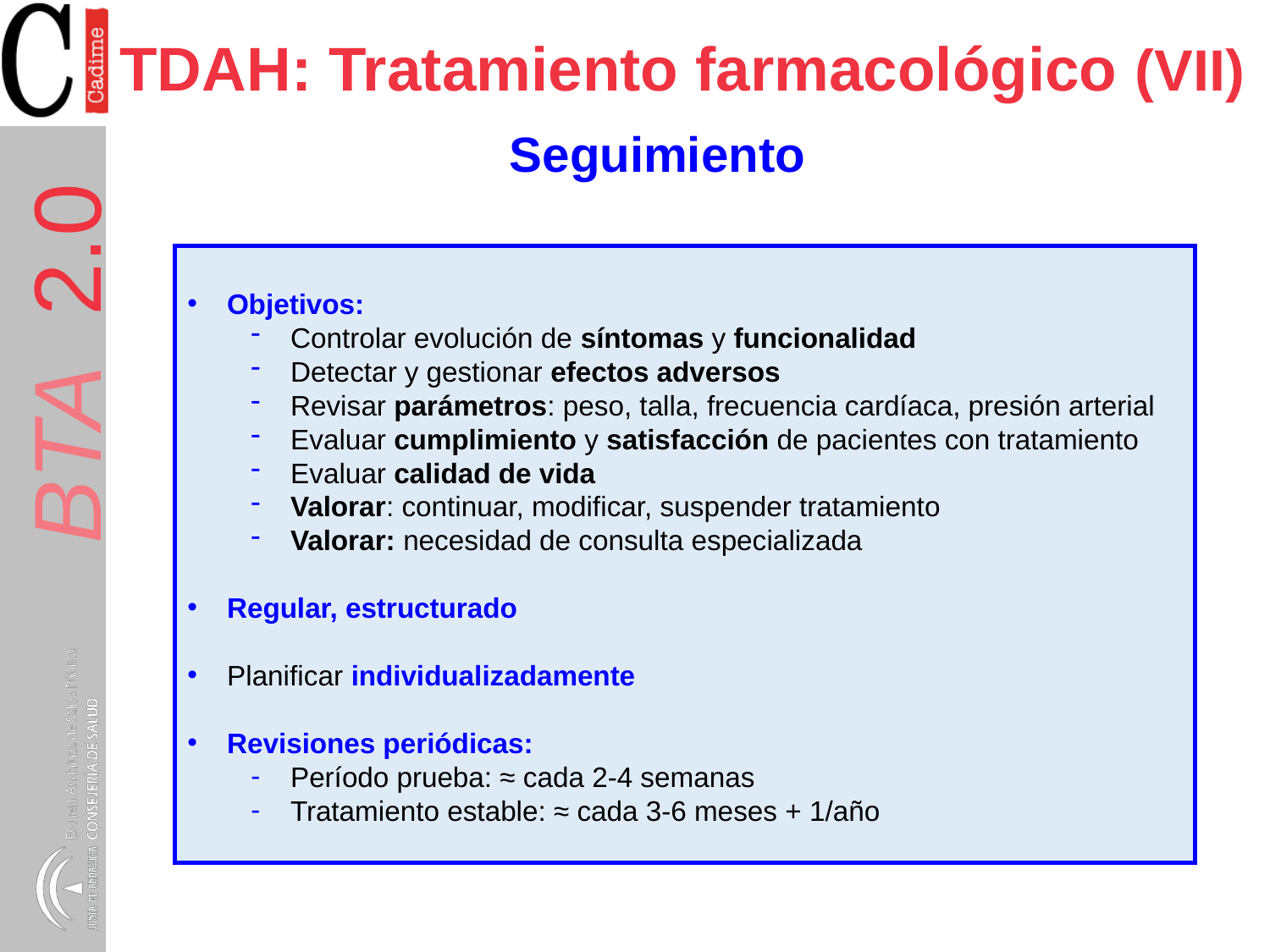

# TDAH: Tratamiento farmacológico (VII)
Seguimiento

Objetivos:
Controlar evolución de síntomas y funcionalidad
Detectar y gestionar efectos adversos
Revisar parámetros: peso, talla, frecuencia cardíaca, presión arterial
Evaluar cumplimiento y satisfacción de pacientes con tratamiento
Evaluar calidad de vida
Valorar: continuar, modificar, suspender tratamiento
Valorar: necesidad de consulta especializada

Regular, estructurado

Planificar individualizadamente

Revisiones periódicas:
Período prueba: ≈ cada 2-4 semanas
Tratamiento estable: ≈ cada 3-6 meses + 1/año